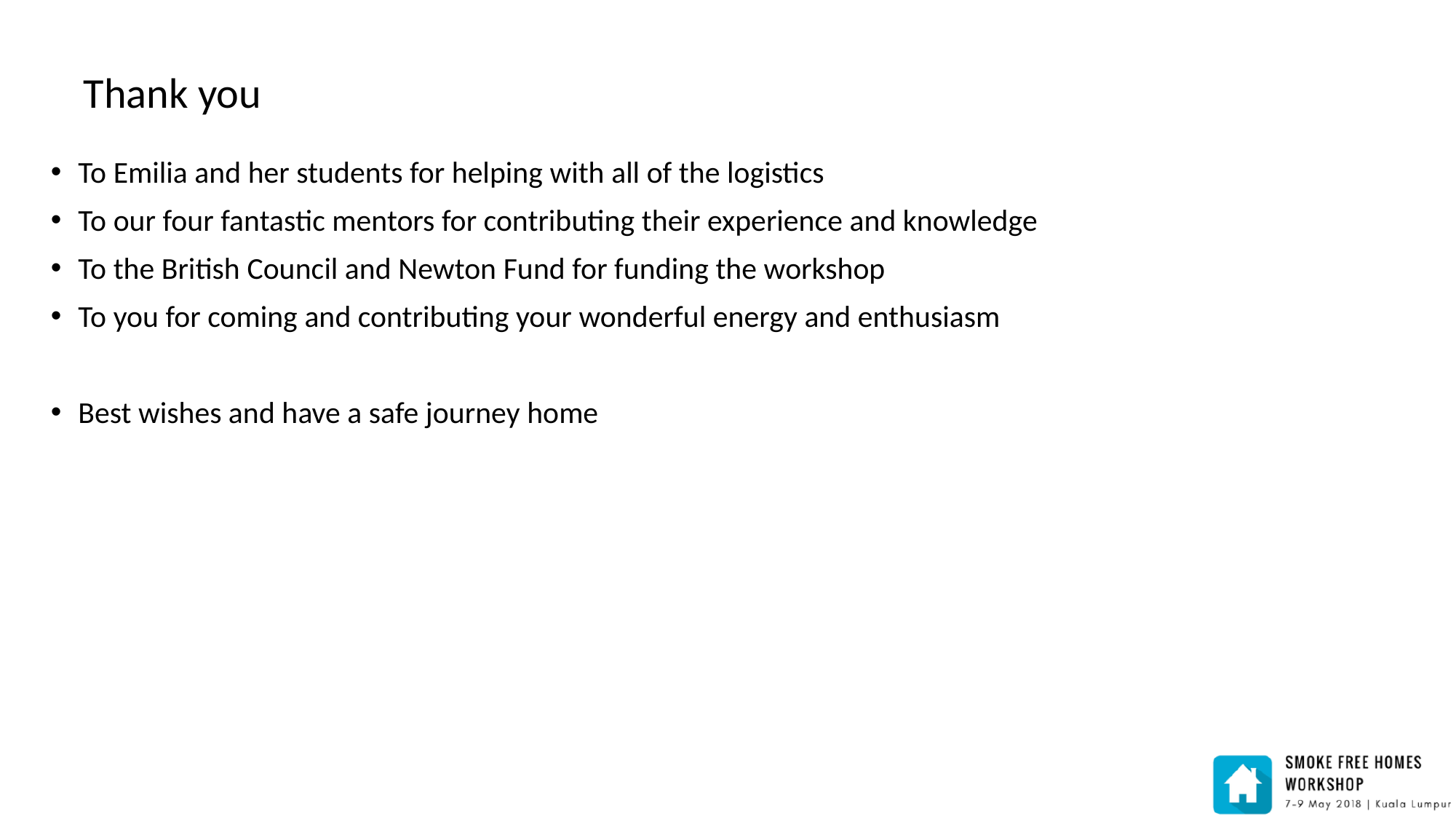

# Thank you
To Emilia and her students for helping with all of the logistics
To our four fantastic mentors for contributing their experience and knowledge
To the British Council and Newton Fund for funding the workshop
To you for coming and contributing your wonderful energy and enthusiasm

Best wishes and have a safe journey home